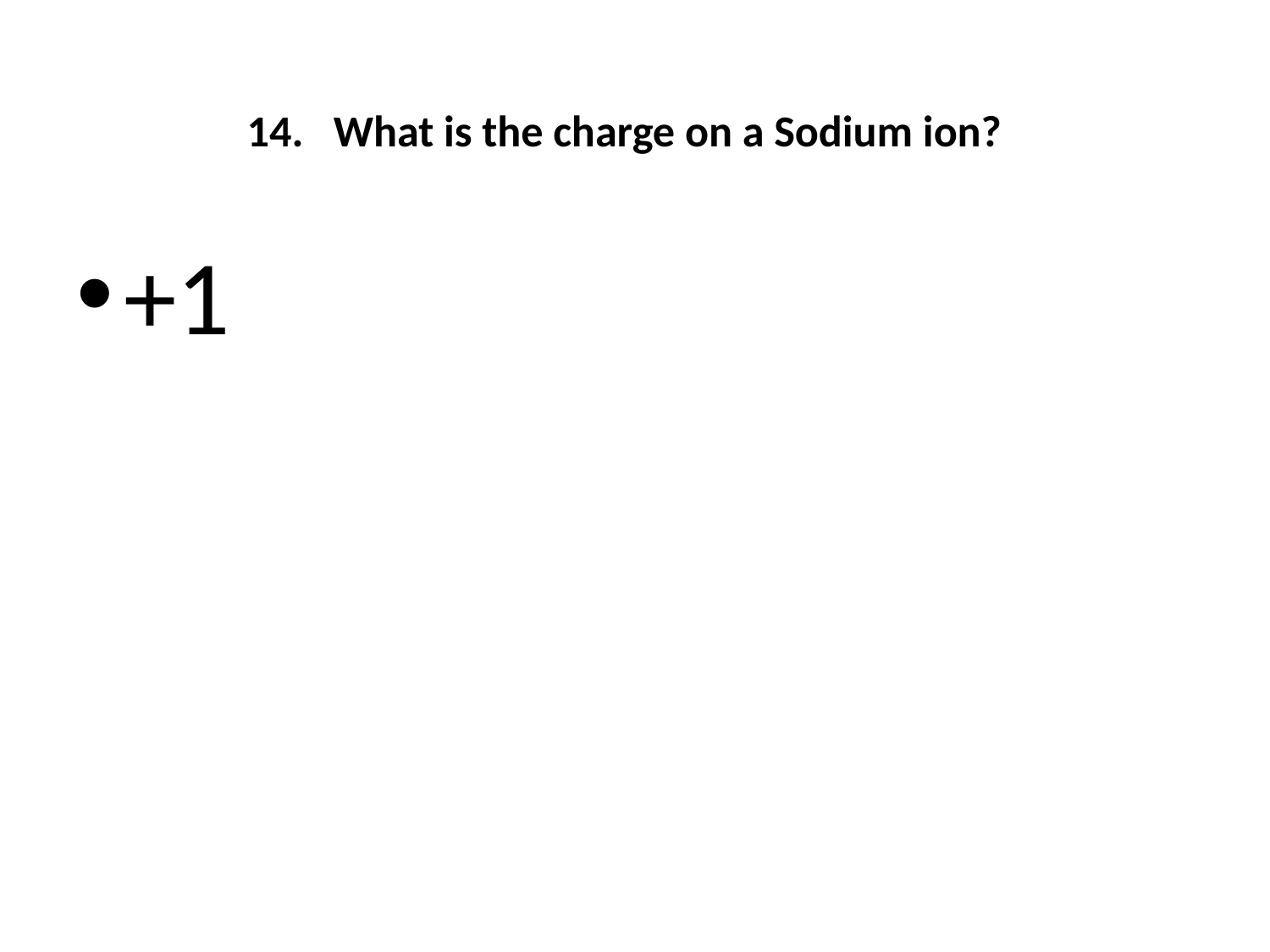

# 14.   What is the charge on a Sodium ion?
+1